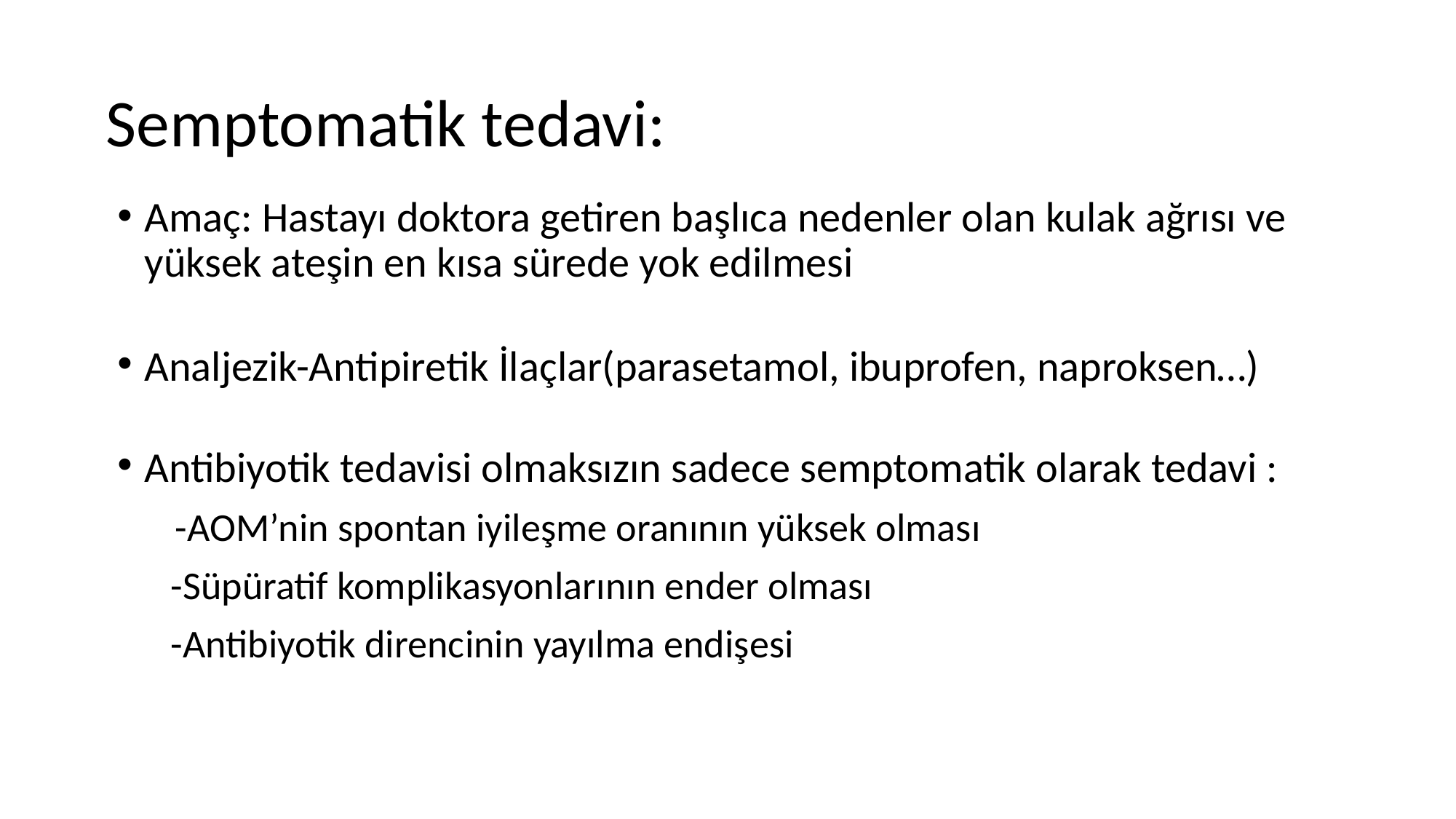

# Semptomatik tedavi:
Amaç: Hastayı doktora getiren başlıca nedenler olan kulak ağrısı ve yüksek ateşin en kısa sürede yok edilmesi

Analjezik-Antipiretik İlaçlar(parasetamol, ibuprofen, naproksen…)

Antibiyotik tedavisi olmaksızın sadece semptomatik olarak tedavi :
      -AOM’nin spontan iyileşme oranının yüksek olması
      -Süpüratif komplikasyonlarının ender olması
      -Antibiyotik direncinin yayılma endişesi